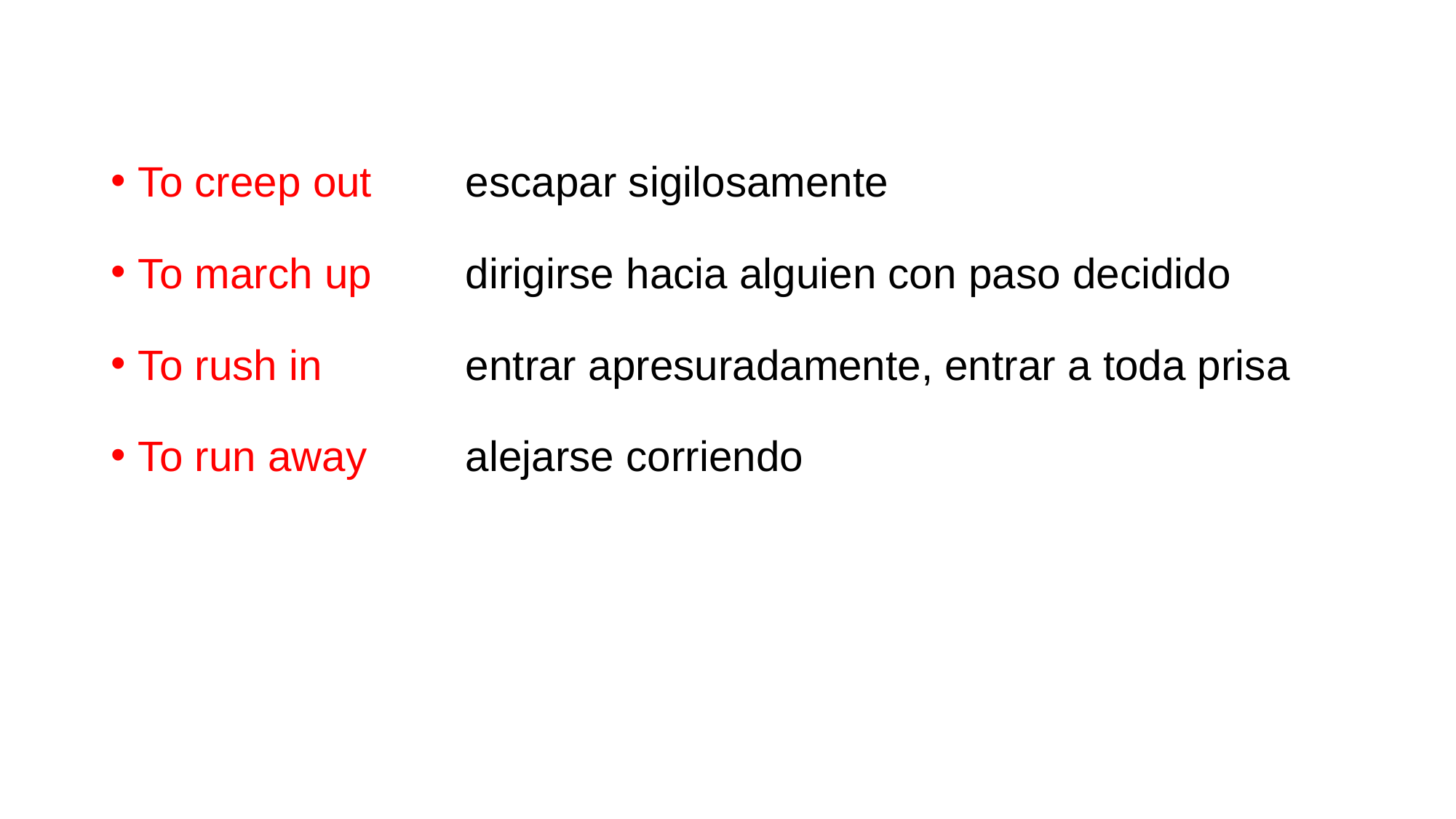

#

To creep out	escapar sigilosamente
To march up	dirigirse hacia alguien con paso decidido
To rush in		entrar apresuradamente, entrar a toda prisa
To run away	alejarse corriendo